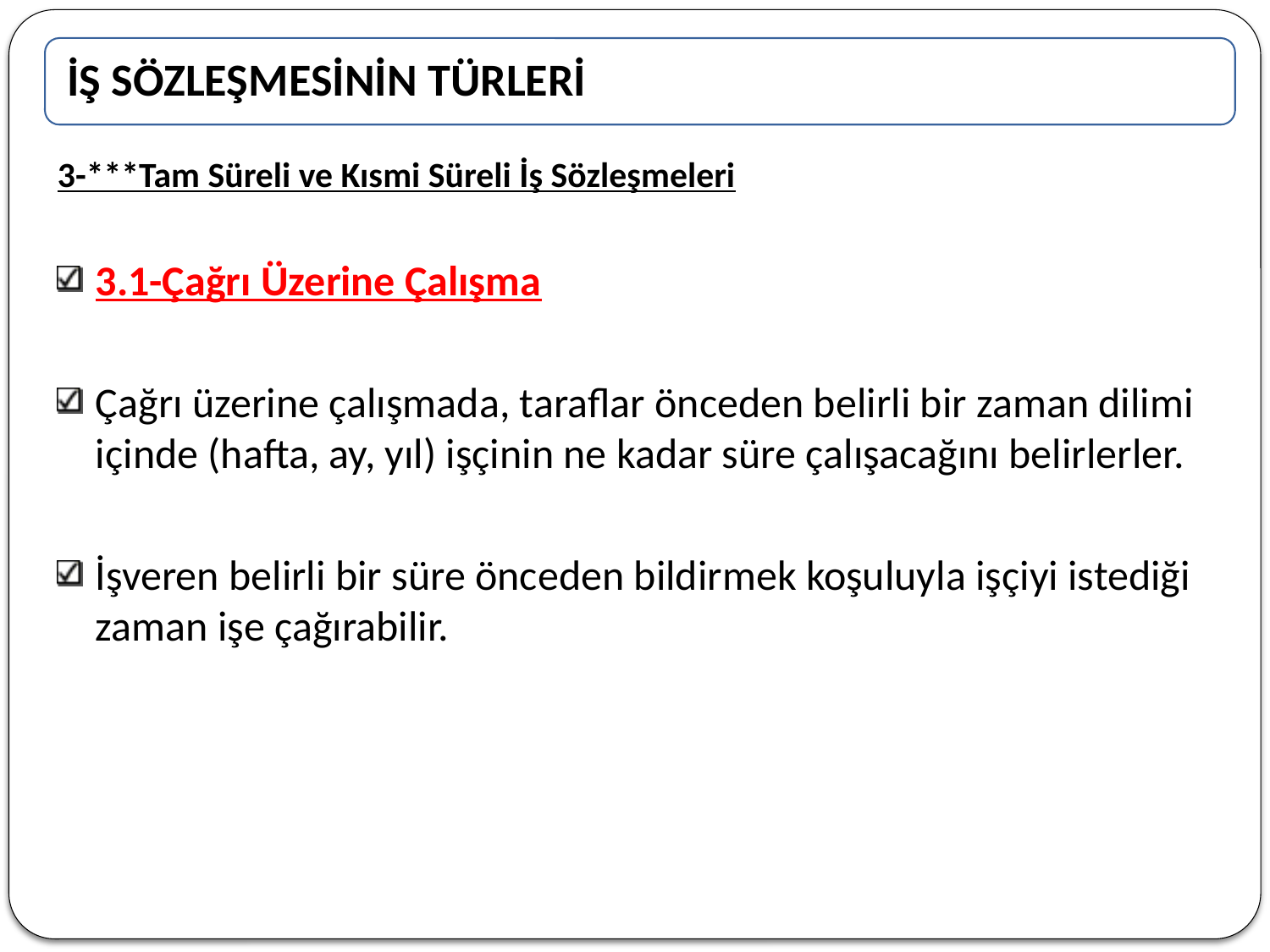

İŞ SÖZLEŞMESİNİN TÜRLERİ
3-***Tam Süreli ve Kısmi Süreli İş Sözleşmeleri

3.1-Çağrı Üzerine Çalışma

Çağrı üzerine çalışmada, taraflar önceden belirli bir zaman dilimi içinde (hafta, ay, yıl) işçinin ne kadar süre çalışacağını belirlerler.

İşveren belirli bir süre önceden bildirmek koşuluyla işçiyi istediği zaman işe çağırabilir.